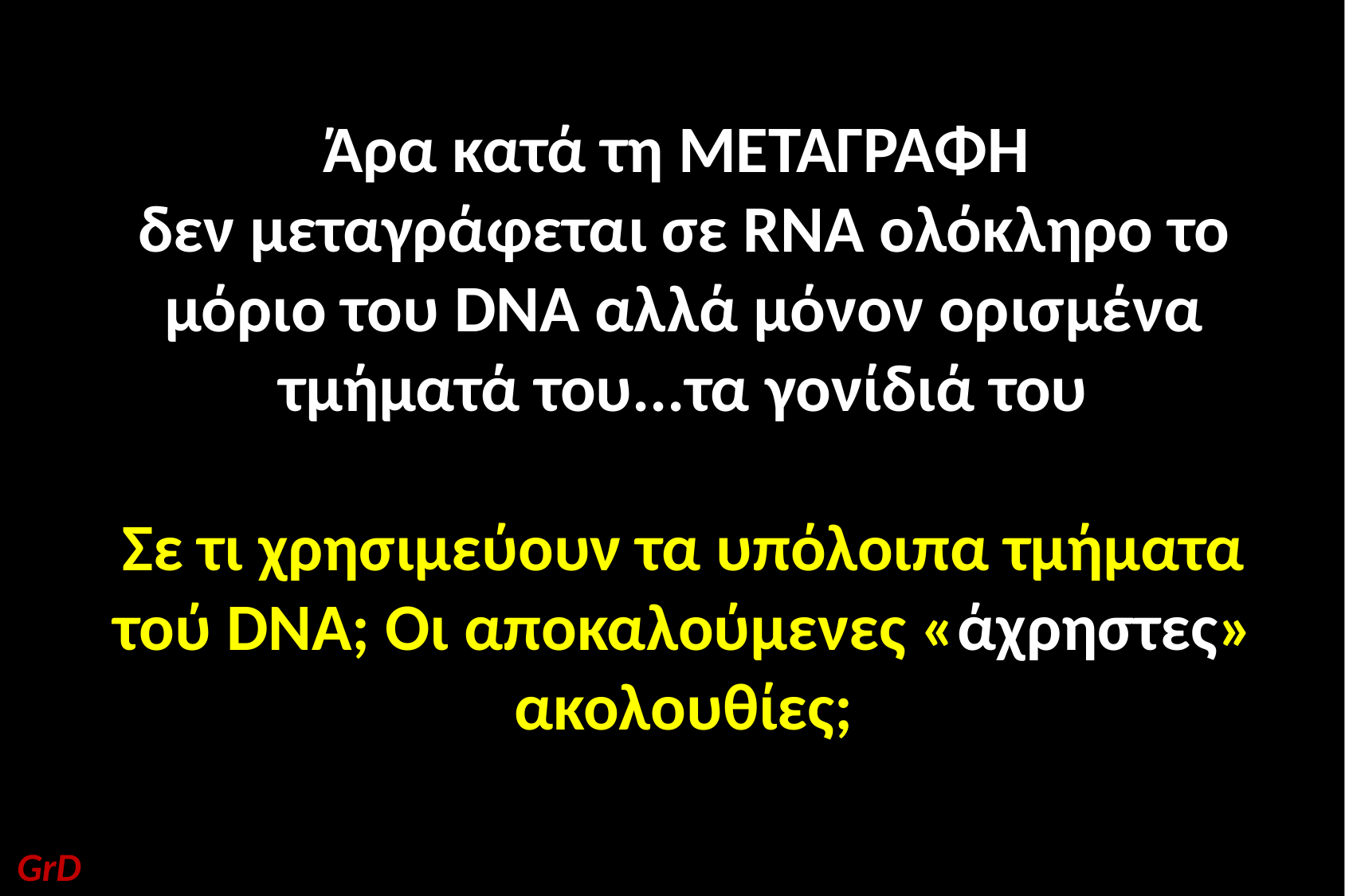

Άρα κατά τη ΜΕΤΑΓΡΑΦΗ
δεν μεταγράφεται σε RNA ολόκληρο το μόριο του DNA αλλά μόνον ορισμένα τμήματά του...τα γονίδιά του

Σε τι χρησιμεύουν τα υπόλοιπα τμήματα τού DNA; Οι αποκαλούμενες «άχρηστες» ακολουθίες;
GrD